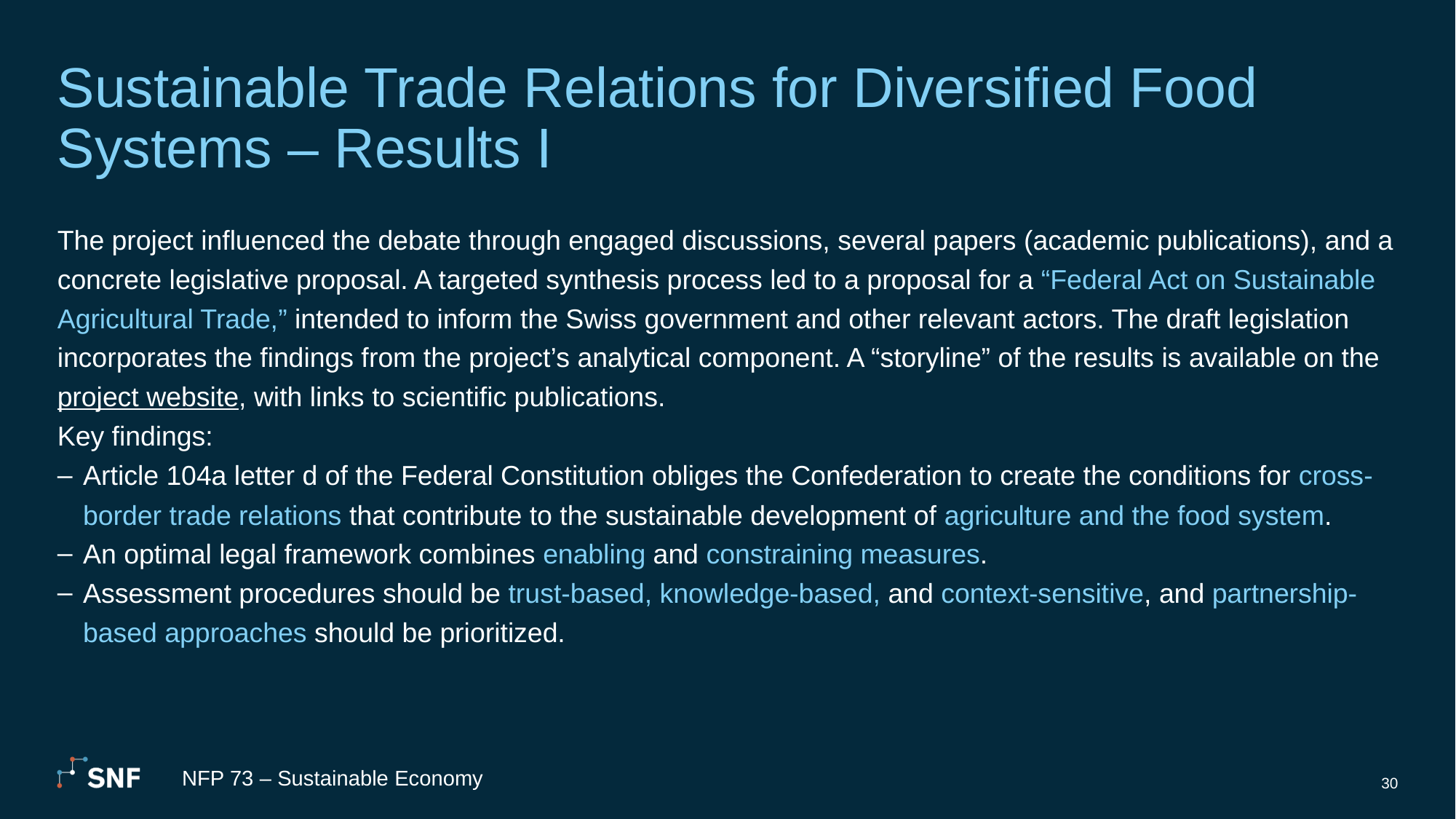

# Sustainable Trade Relations for Diversified Food Systems – Results I
The project influenced the debate through engaged discussions, several papers (academic publications), and a concrete legislative proposal. A targeted synthesis process led to a proposal for a “Federal Act on Sustainable Agricultural Trade,” intended to inform the Swiss government and other relevant actors. The draft legislation incorporates the findings from the project’s analytical component. A “storyline” of the results is available on the project website, with links to scientific publications.
Key findings:
Article 104a letter d of the Federal Constitution obliges the Confederation to create the conditions for cross-border trade relations that contribute to the sustainable development of agriculture and the food system.
An optimal legal framework combines enabling and constraining measures.
Assessment procedures should be trust-based, knowledge-based, and context-sensitive, and partnership-based approaches should be prioritized.

NFP 73 – Sustainable Economy
30